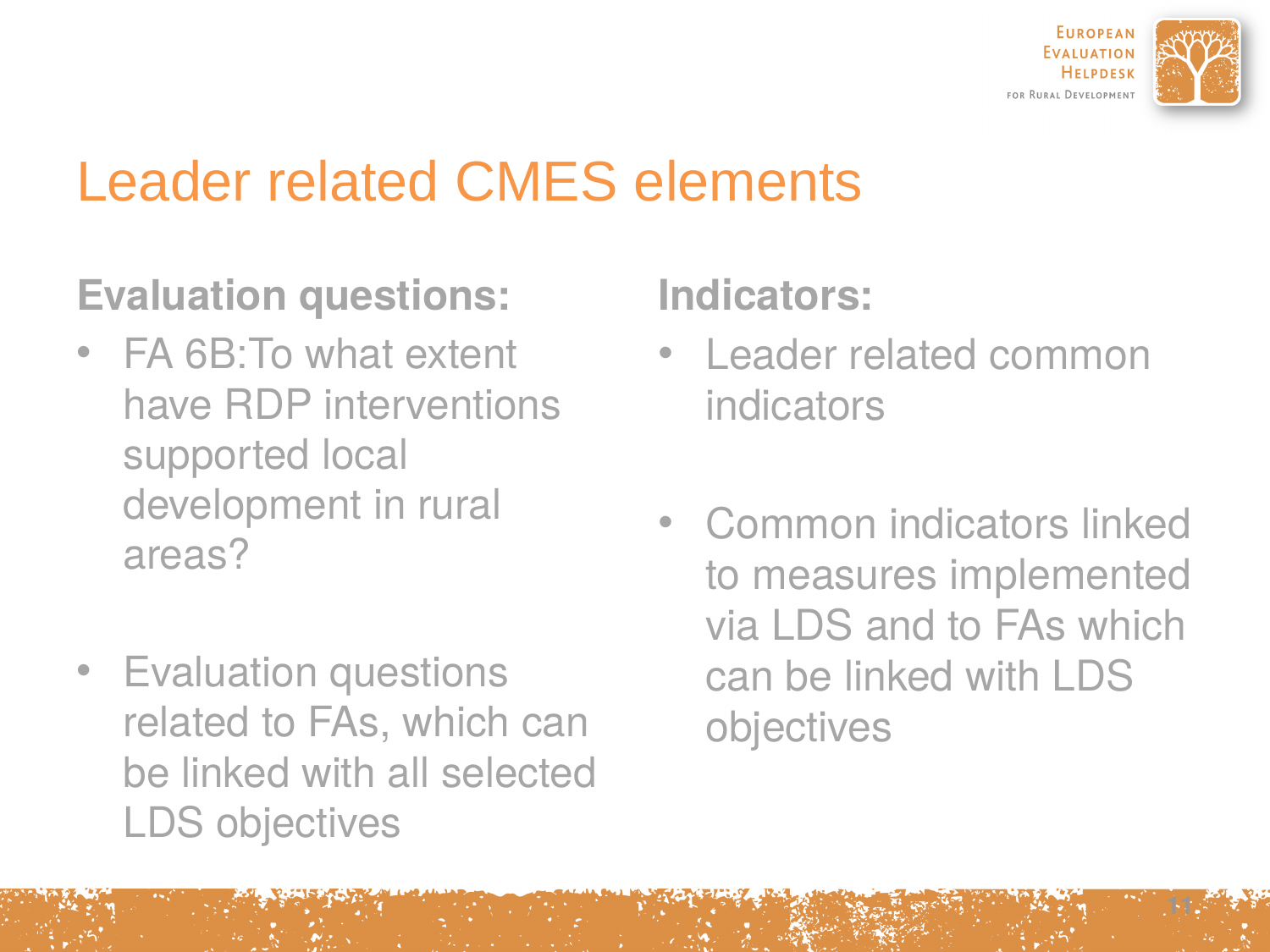

# Leader related CMES elements
Evaluation questions:
FA 6B:To what extent have RDP interventions supported local development in rural areas?

Evaluation questions related to FAs, which can be linked with all selected LDS objectives
Indicators:
Leader related common indicators

Common indicators linked to measures implemented via LDS and to FAs which can be linked with LDS objectives
11